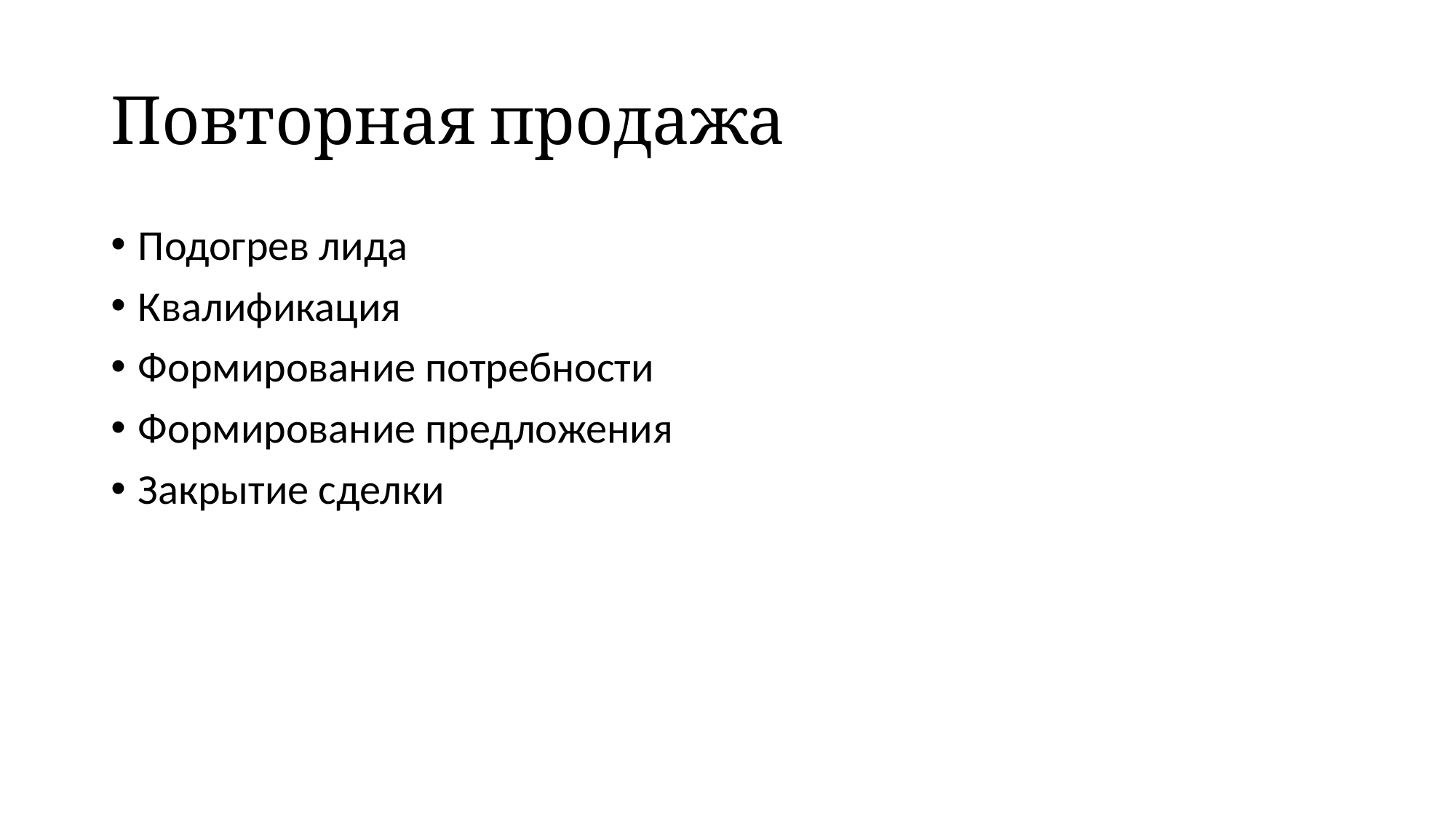

# Повторная продажа
Подогрев лида
Квалификация
Формирование потребности
Формирование предложения
Закрытие сделки